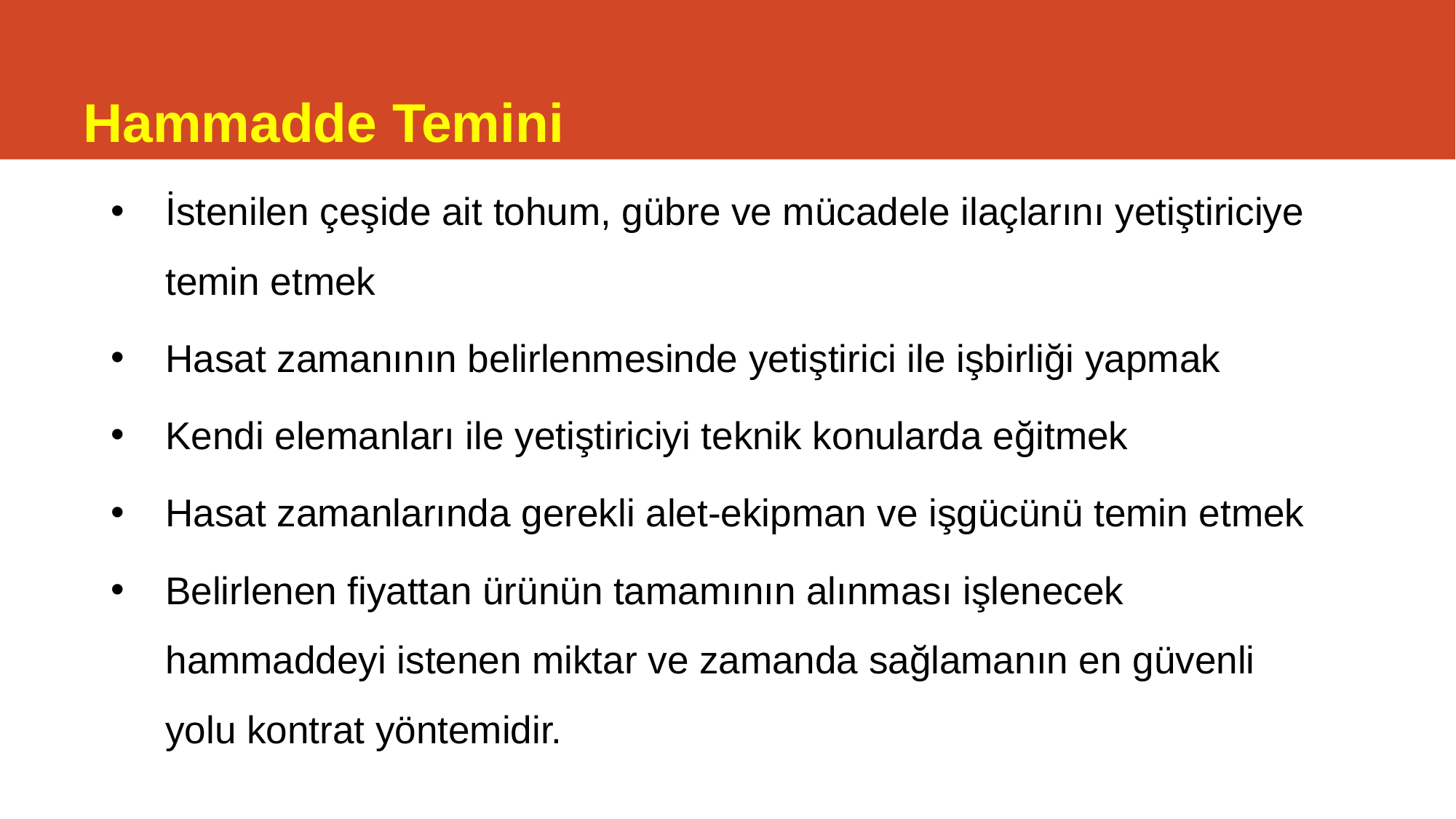

# Hammadde Temini
İstenilen çeşide ait tohum, gübre ve mücadele ilaçlarını yetiştiriciye temin etmek
Hasat zamanının belirlenmesinde yetiştirici ile işbirliği yapmak
Kendi elemanları ile yetiştiriciyi teknik konularda eğitmek
Hasat zamanlarında gerekli alet-ekipman ve işgücünü temin etmek
Belirlenen fiyattan ürünün tamamının alınması işlenecek hammaddeyi istenen miktar ve zamanda sağlamanın en güvenli yolu kontrat yöntemidir.